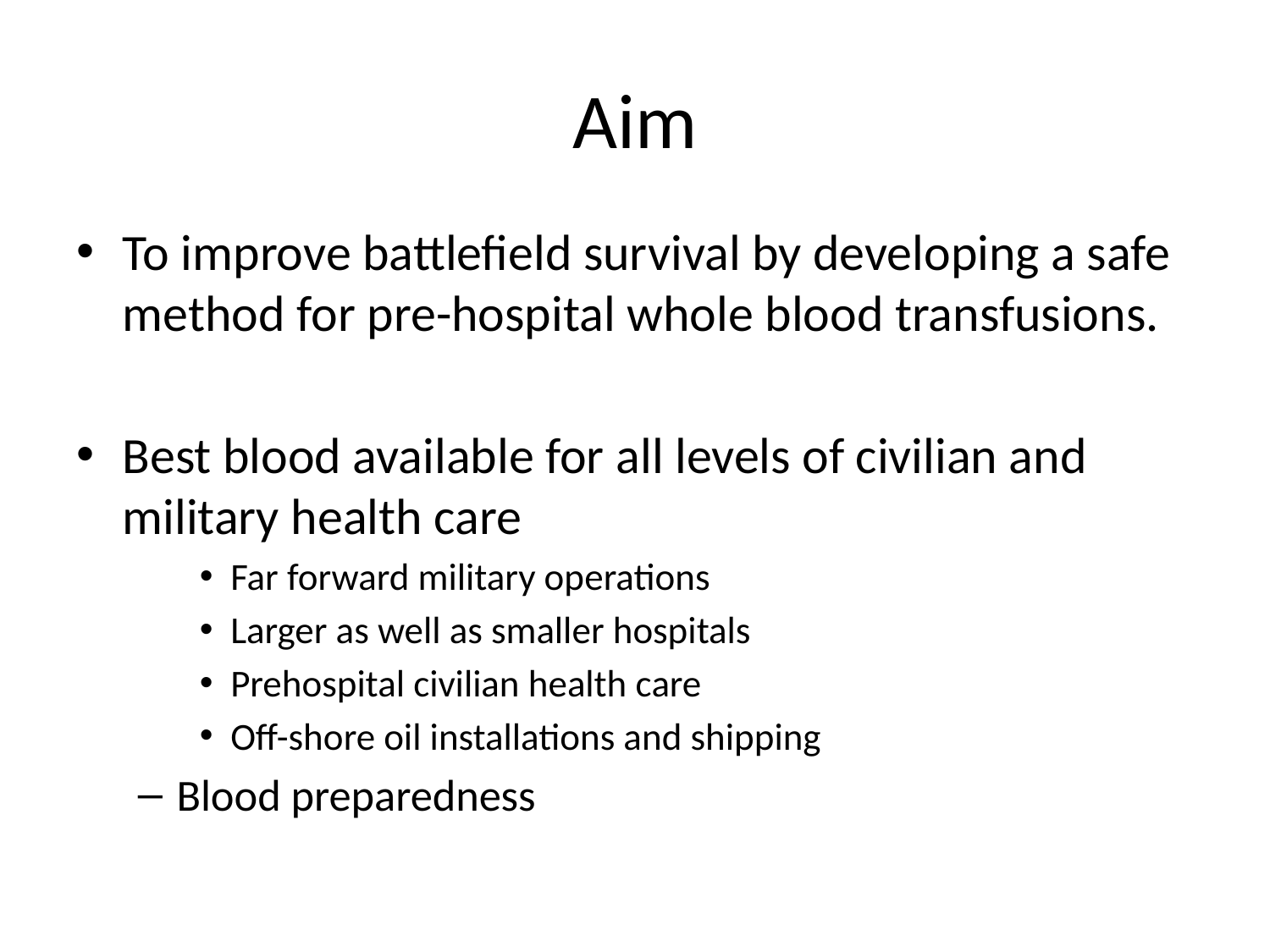

# Aim
To improve battlefield survival by developing a safe method for pre-hospital whole blood transfusions.

Best blood available for all levels of civilian and military health care
Far forward military operations
Larger as well as smaller hospitals
Prehospital civilian health care
Off-shore oil installations and shipping
Blood preparedness